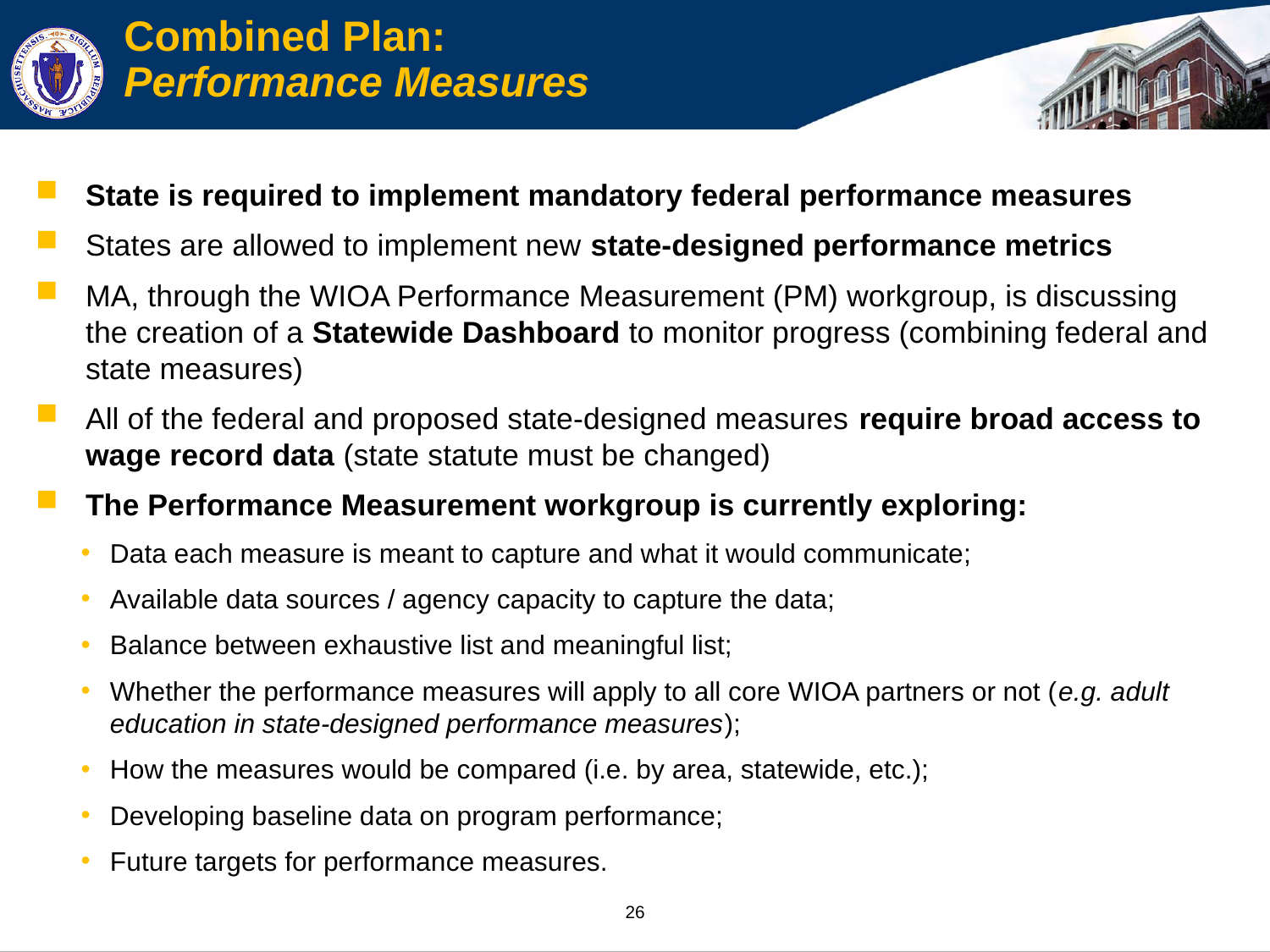

Combined Plan:
Performance Measures
State is required to implement mandatory federal performance measures
States are allowed to implement new state-designed performance metrics
MA, through the WIOA Performance Measurement (PM) workgroup, is discussing the creation of a Statewide Dashboard to monitor progress (combining federal and state measures)
All of the federal and proposed state-designed measures require broad access to wage record data (state statute must be changed)
The Performance Measurement workgroup is currently exploring:
Data each measure is meant to capture and what it would communicate;
Available data sources / agency capacity to capture the data;
Balance between exhaustive list and meaningful list;
Whether the performance measures will apply to all core WIOA partners or not (e.g. adult education in state-designed performance measures);
How the measures would be compared (i.e. by area, statewide, etc.);
Developing baseline data on program performance;
Future targets for performance measures.